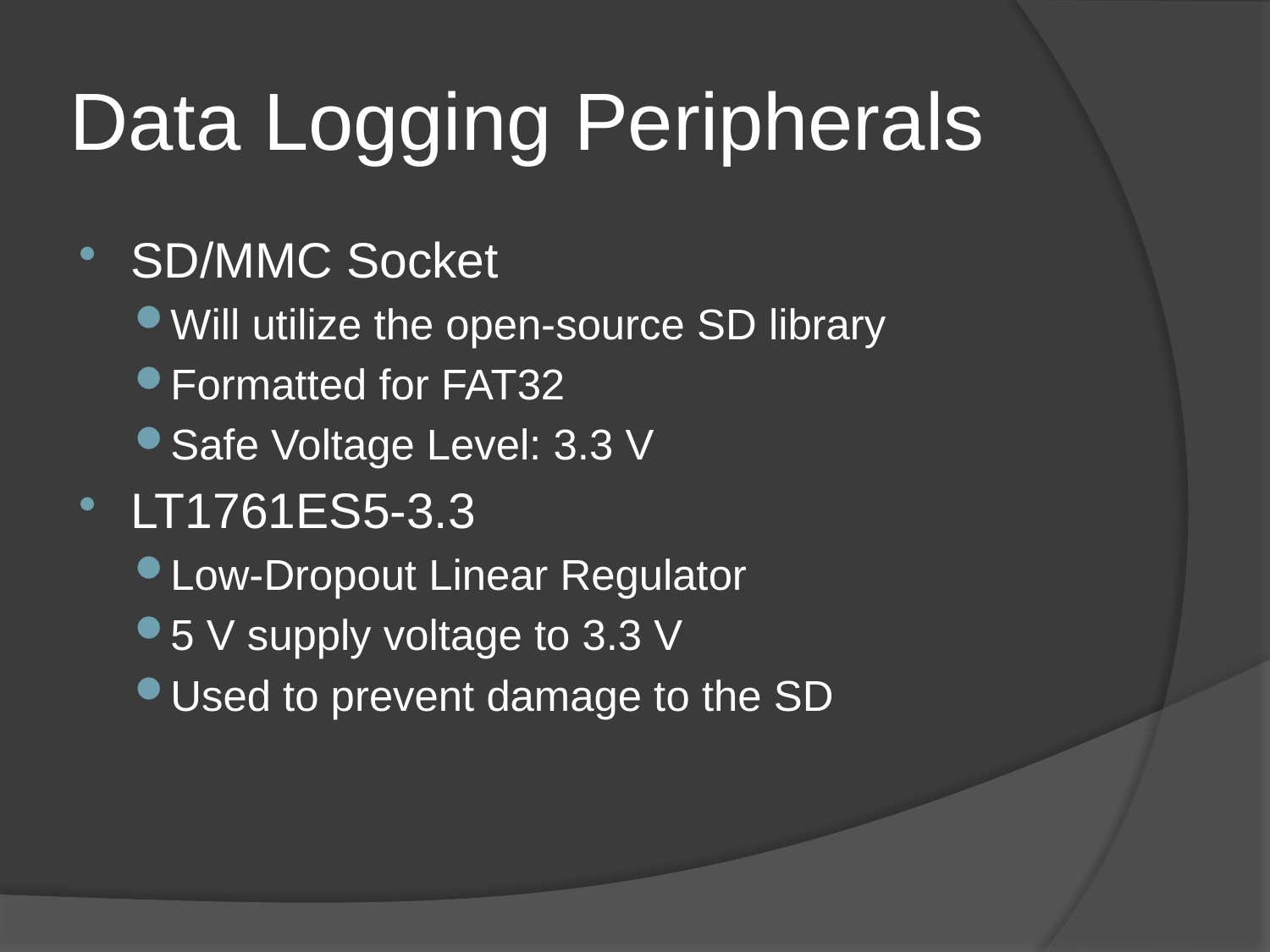

# Data Logging Peripherals
SD/MMC Socket
Will utilize the open-source SD library
Formatted for FAT32
Safe Voltage Level: 3.3 V
LT1761ES5-3.3
Low-Dropout Linear Regulator
5 V supply voltage to 3.3 V
Used to prevent damage to the SD